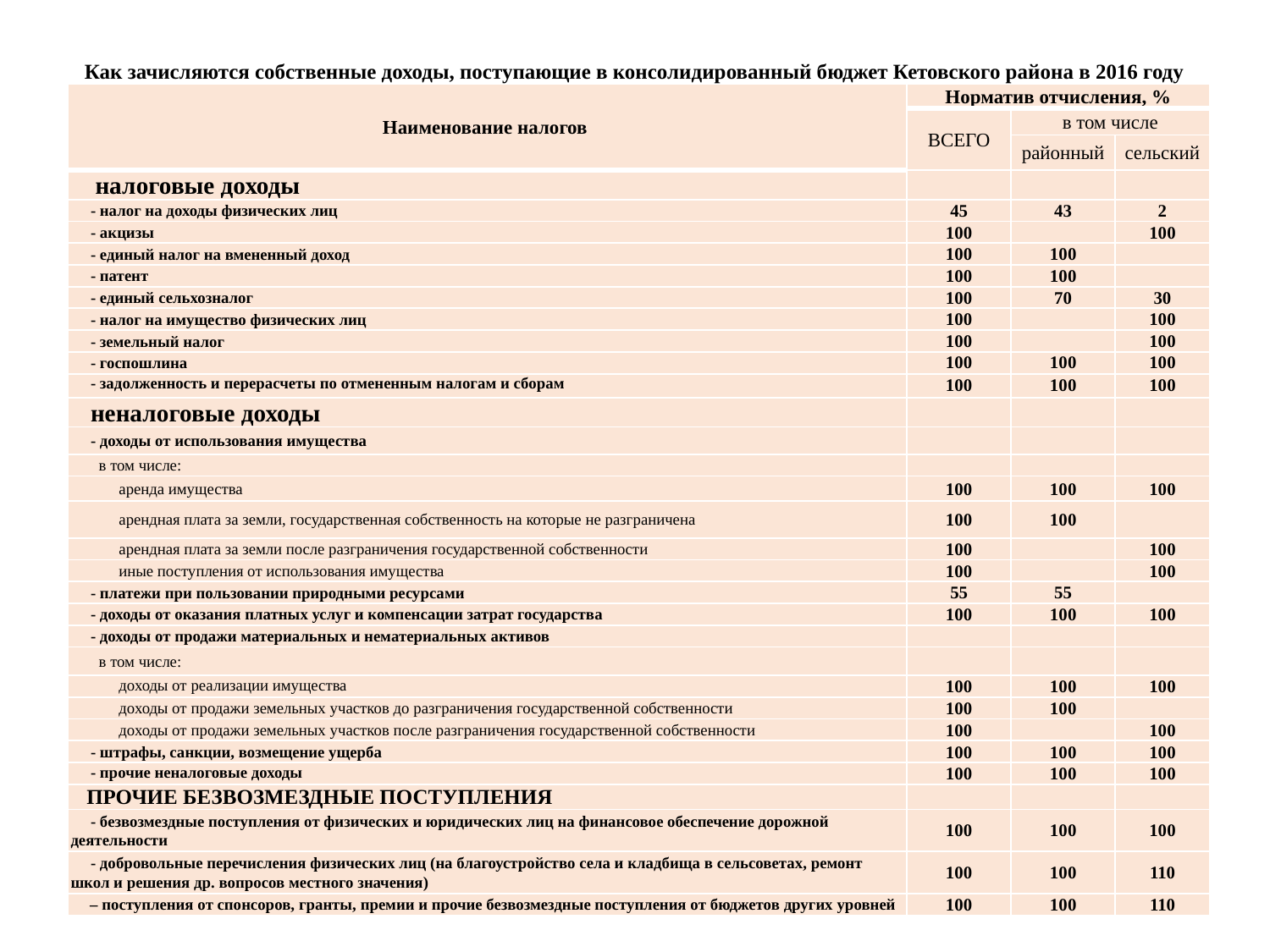

Как зачисляются собственные доходы, поступающие в консолидированный бюджет Кетовского района в 2016 году
| Наименование налогов | Норматив отчисления, % |  |  |
| --- | --- | --- | --- |
|  | ВСЕГО | в том числе |  |
|  |  | районный | сельский |
| налоговые доходы |  |  |  |
| - налог на доходы физических лиц | 45 | 43 | 2 |
| - акцизы | 100 |  | 100 |
| - единый налог на вмененный доход | 100 | 100 |  |
| - патент | 100 | 100 |  |
| - единый сельхозналог | 100 | 70 | 30 |
| - налог на имущество физических лиц | 100 |  | 100 |
| - земельный налог | 100 |  | 100 |
| - госпошлина | 100 | 100 | 100 |
| - задолженность и перерасчеты по отмененным налогам и сборам | 100 | 100 | 100 |
| неналоговые доходы |  |  |  |
| - доходы от использования имущества |  |  |  |
| в том числе: |  |  |  |
| аренда имущества | 100 | 100 | 100 |
| арендная плата за земли, государственная собственность на которые не разграничена | 100 | 100 |  |
| арендная плата за земли после разграничения государственной собственности | 100 |  | 100 |
| иные поступления от использования имущества | 100 |  | 100 |
| - платежи при пользовании природными ресурсами | 55 | 55 |  |
| - доходы от оказания платных услуг и компенсации затрат государства | 100 | 100 | 100 |
| - доходы от продажи материальных и нематериальных активов |  |  |  |
| в том числе: |  |  |  |
| доходы от реализации имущества | 100 | 100 | 100 |
| доходы от продажи земельных участков до разграничения государственной собственности | 100 | 100 |  |
| доходы от продажи земельных участков после разграничения государственной собственности | 100 |  | 100 |
| - штрафы, санкции, возмещение ущерба | 100 | 100 | 100 |
| - прочие неналоговые доходы | 100 | 100 | 100 |
| ПРОЧИЕ БЕЗВОЗМЕЗДНЫЕ ПОСТУПЛЕНИЯ |  |  |  |
| - безвозмездные поступления от физических и юридических лиц на финансовое обеспечение дорожной деятельности | 100 | 100 | 100 |
| - добровольные перечисления физических лиц (на благоустройство села и кладбища в сельсоветах, ремонт школ и решения др. вопросов местного значения) | 100 | 100 | 110 |
| – поступления от спонсоров, гранты, премии и прочие безвозмездные поступления от бюджетов других уровней | 100 | 100 | 110 |